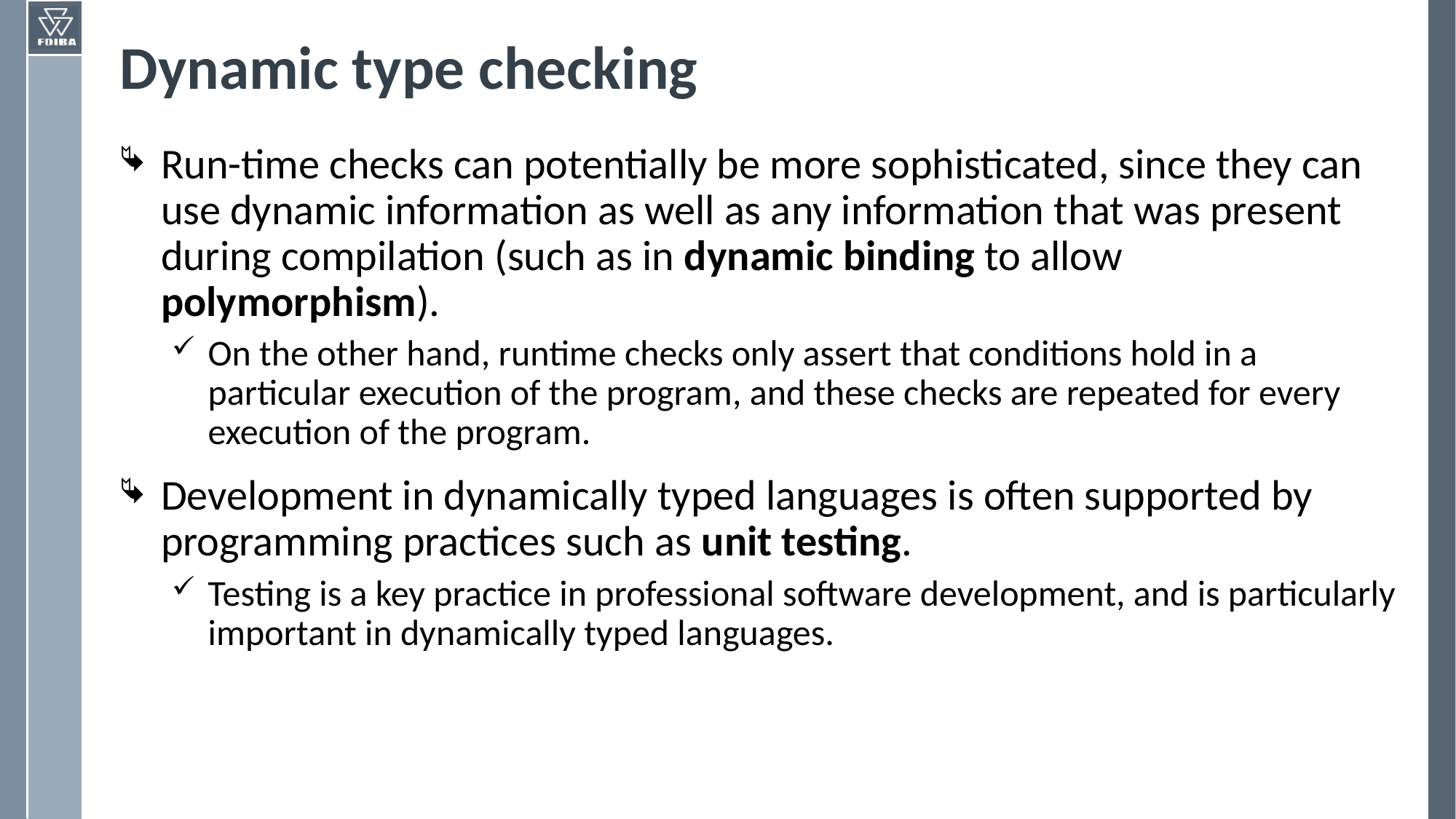

# Dynamic type checking
Run-time checks can potentially be more sophisticated, since they can use dynamic information as well as any information that was present during compilation (such as in dynamic binding to allow polymorphism).
On the other hand, runtime checks only assert that conditions hold in a particular execution of the program, and these checks are repeated for every execution of the program.
Development in dynamically typed languages is often supported by programming practices such as unit testing.
Testing is a key practice in professional software development, and is particularly important in dynamically typed languages.